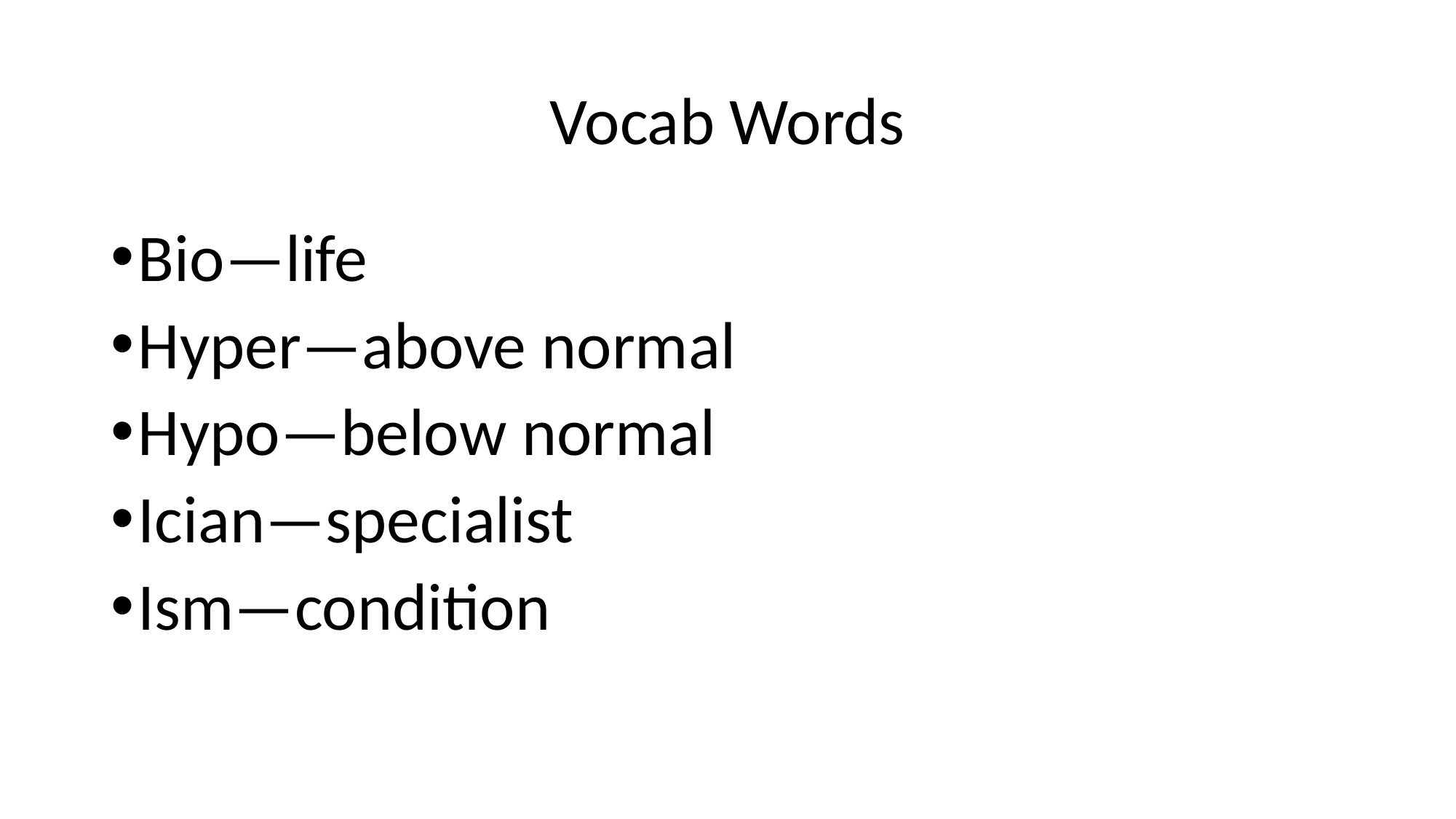

# Vocab Words
Bio—life
Hyper—above normal
Hypo—below normal
Ician—specialist
Ism—condition